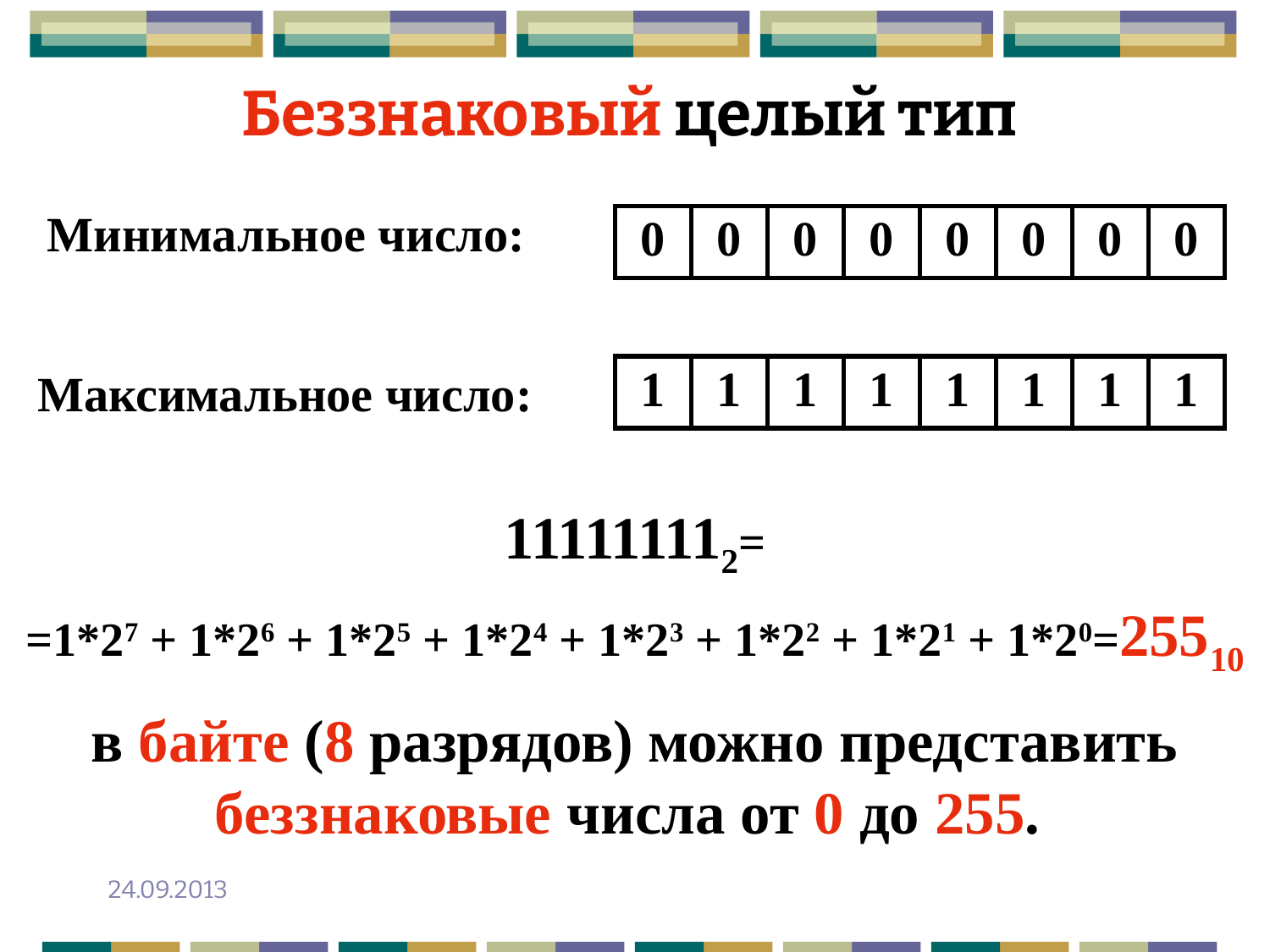

Беззнаковый целый тип
Минимальное число:
| 0 | 0 | 0 | 0 | 0 | 0 | 0 | 0 |
| --- | --- | --- | --- | --- | --- | --- | --- |
Максимальное число:
| 1 | 1 | 1 | 1 | 1 | 1 | 1 | 1 |
| --- | --- | --- | --- | --- | --- | --- | --- |
111111112=
=1*27 + 1*26 + 1*25 + 1*24 + 1*23 + 1*22 + 1*21 + 1*20=25510
в байте (8 разрядов) можно представить
беззнаковые числа от 0 до 255.
24.09.2013